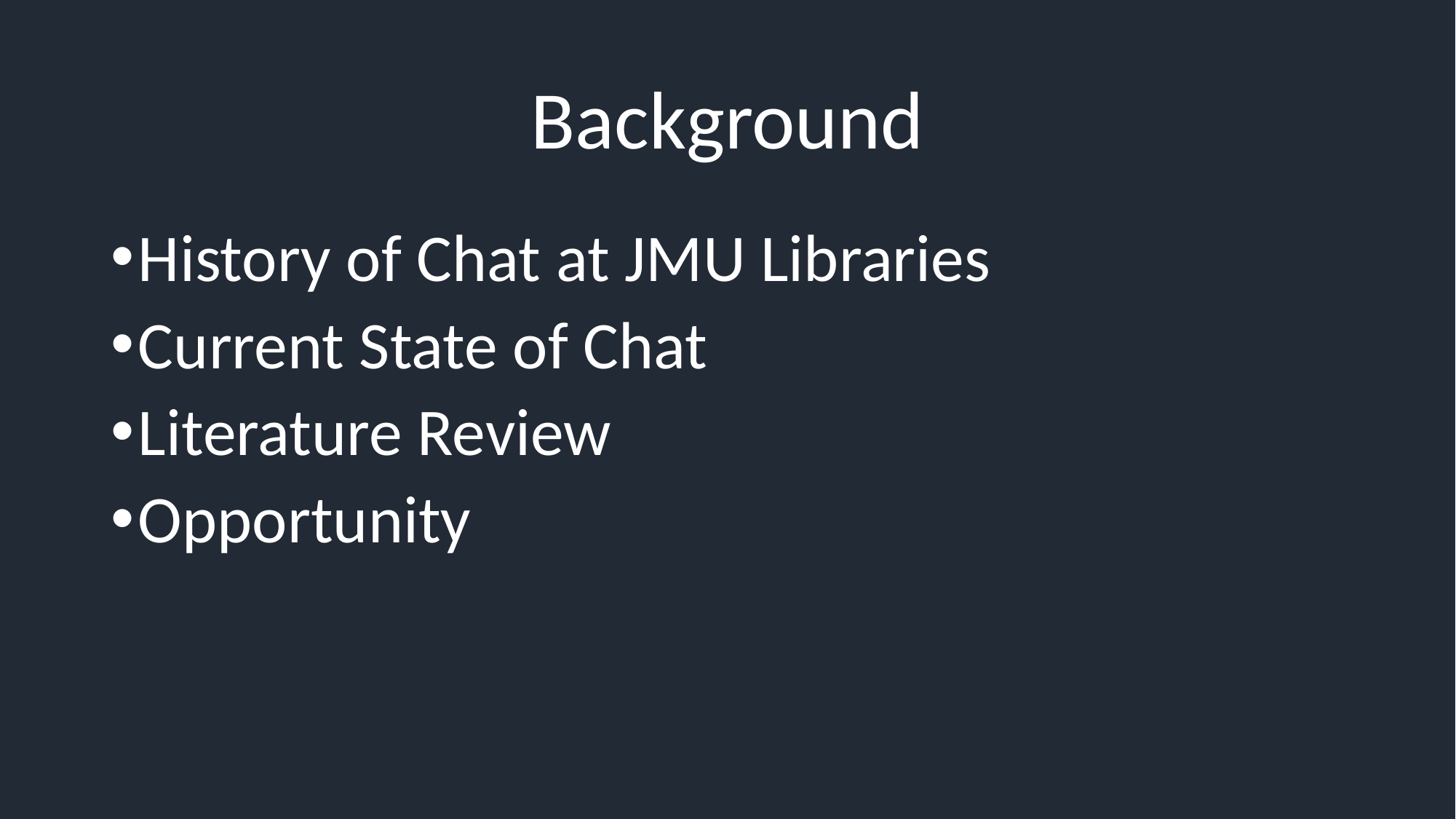

# Background
History of Chat at JMU Libraries
Current State of Chat
Literature Review
Opportunity